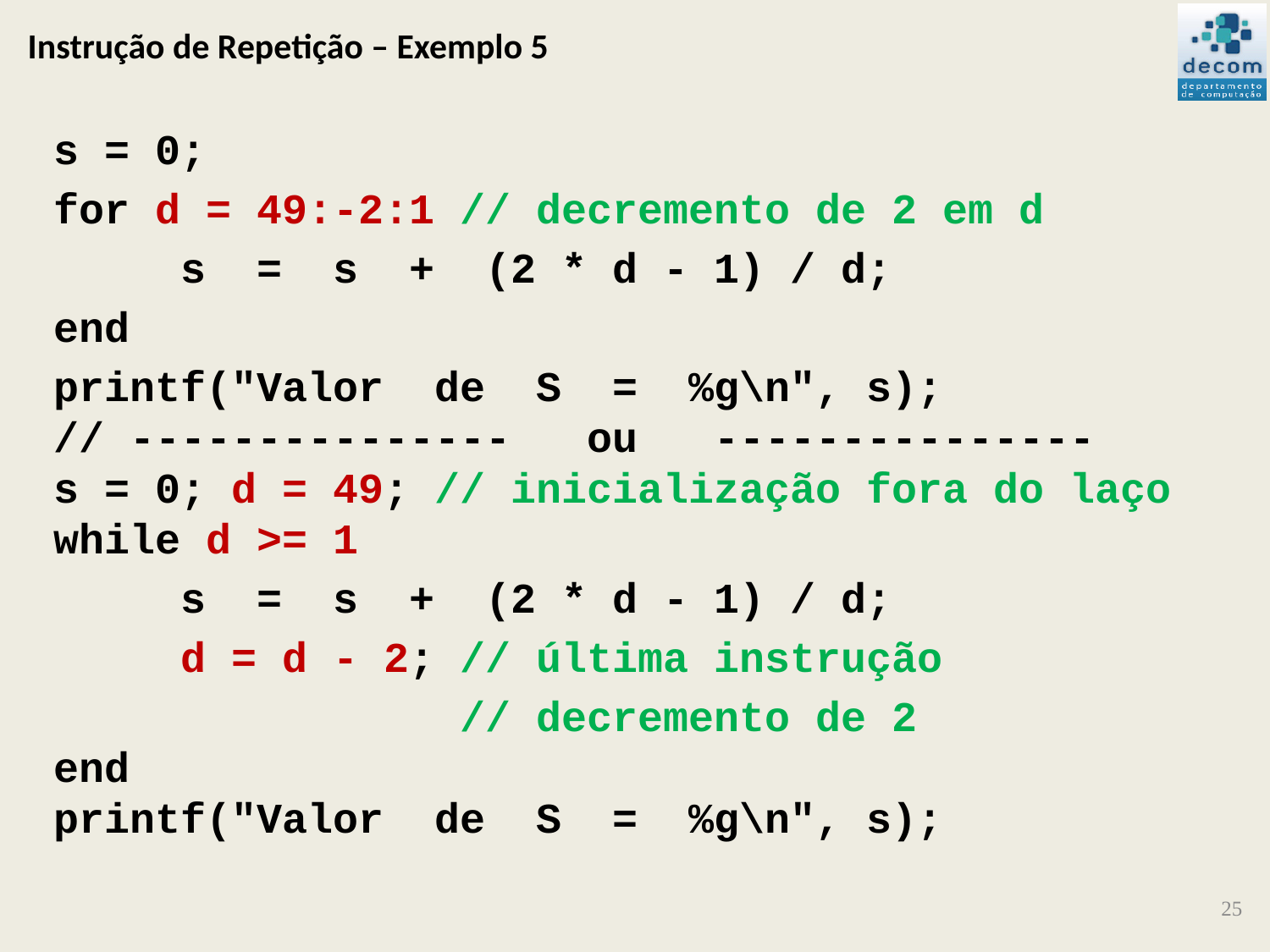

# Instrução de Repetição – Exemplo 5
s = 0;
for d = 49:-2:1 // decremento de 2 em d
     s  =  s  +  (2 * d - 1) / d;
end
printf("Valor  de  S  =  %g\n", s);
// ---------------   ou   ---------------
s = 0; d = 49; // inicialização fora do laço
while d >= 1
     s  =  s  +  (2 * d - 1) / d;
     d = d - 2; // última instrução
                // decremento de 2
end
printf("Valor  de  S  =  %g\n", s);

25